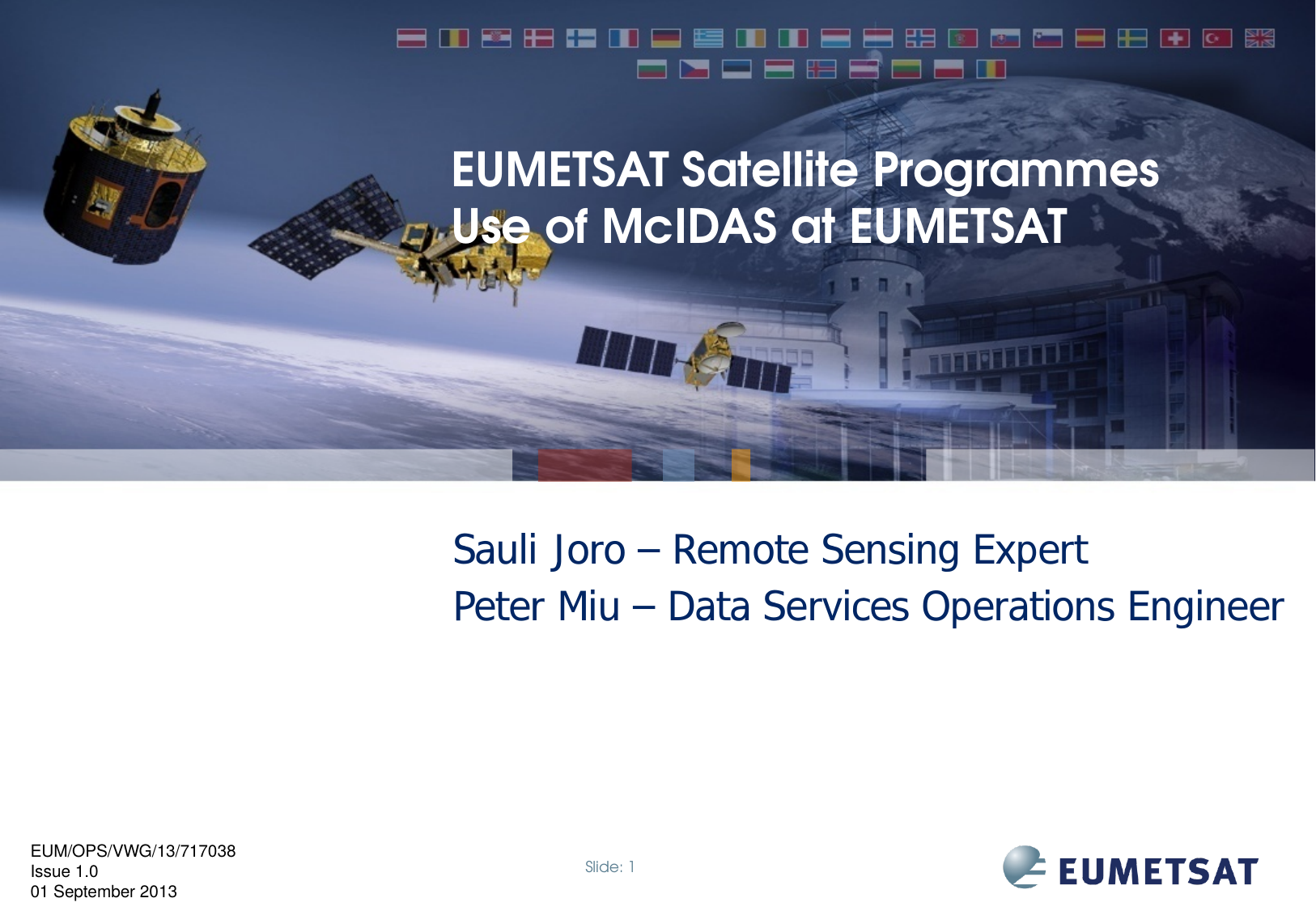

# EUMETSAT Satellite Programmes Use of McIDAS at EUMETSAT
Sauli Joro – Remote Sensing Expert
Peter Miu – Data Services Operations Engineer